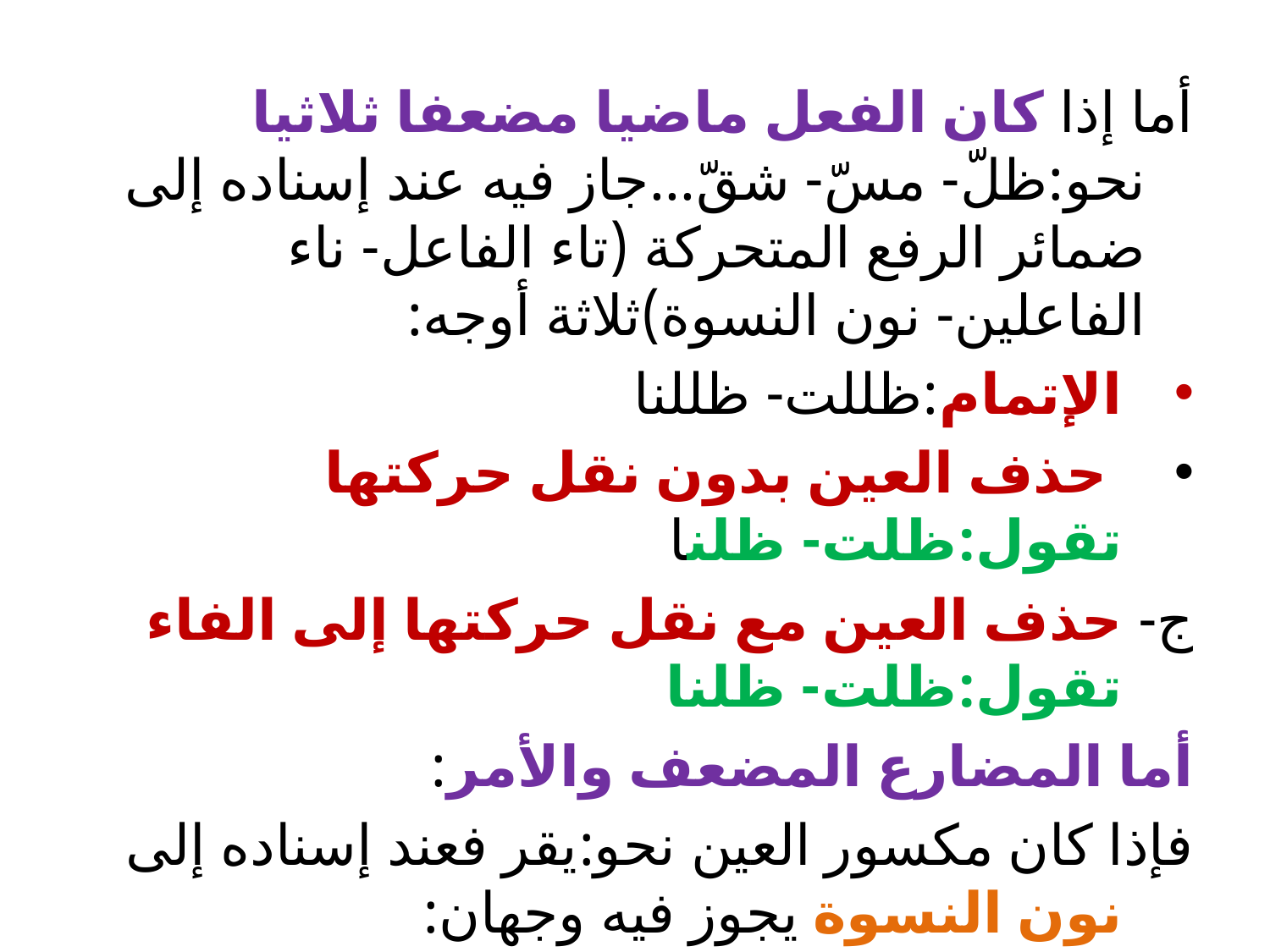

أما إذا كان الفعل ماضيا مضعفا ثلاثيا نحو:ظلّ- مسّ- شقّ...جاز فيه عند إسناده إلى ضمائر الرفع المتحركة (تاء الفاعل- ناء الفاعلين- نون النسوة)ثلاثة أوجه:
الإتمام:ظللت- ظللنا
 حذف العين بدون نقل حركتها تقول:ظلت- ظلنا
ج- حذف العين مع نقل حركتها إلى الفاء تقول:ظلت- ظلنا
أما المضارع المضعف والأمر:
فإذا كان مكسور العين نحو:يقر فعند إسناده إلى نون النسوة يجوز فيه وجهان:
الإتمام:البنات يقررن بالبيت- اقررن بالبيت يا نساء